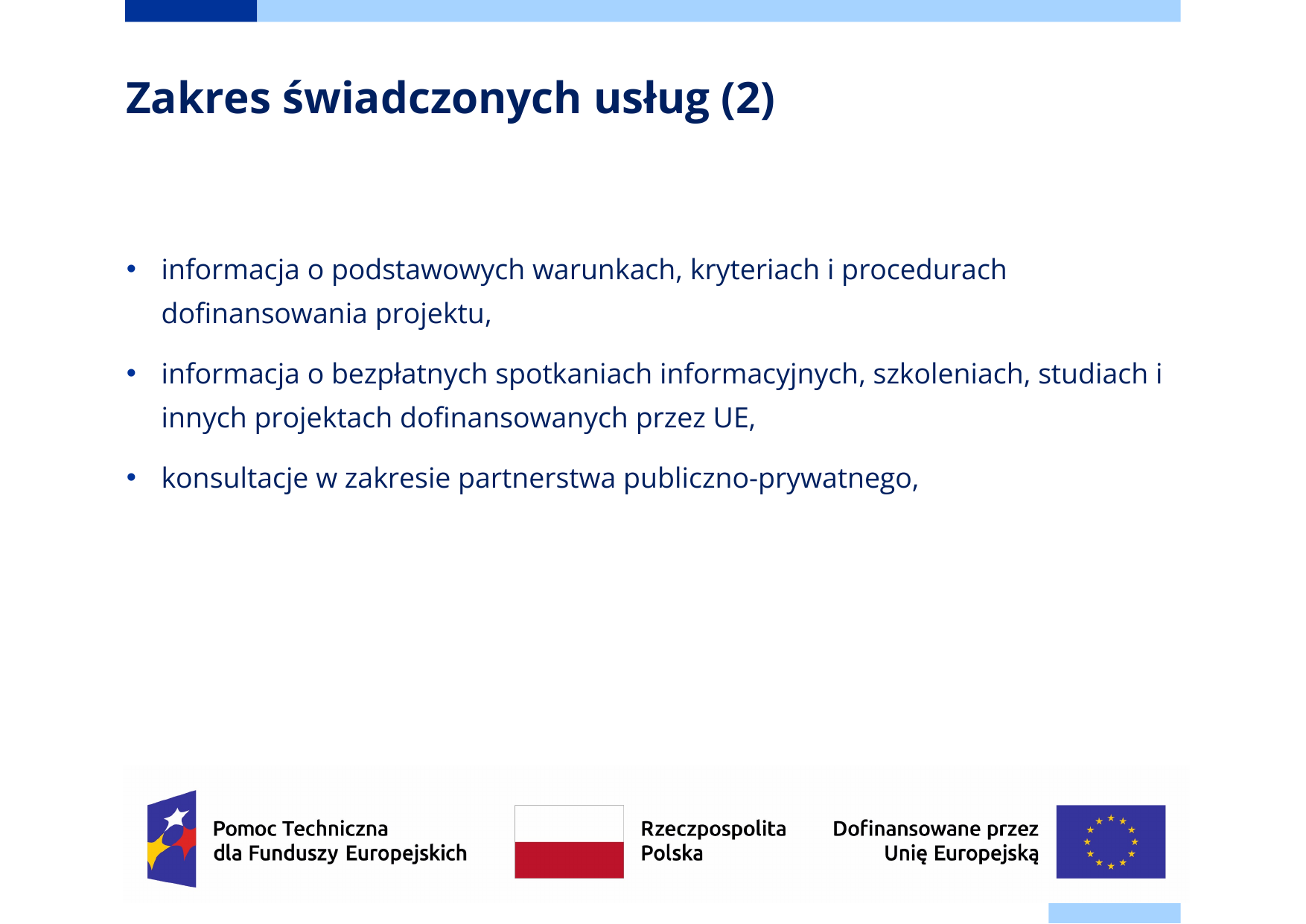

# Zakres świadczonych usług (2)
informacja o podstawowych warunkach, kryteriach i procedurach dofinansowania projektu,
informacja o bezpłatnych spotkaniach informacyjnych, szkoleniach, studiach i innych projektach dofinansowanych przez UE,
konsultacje w zakresie partnerstwa publiczno-prywatnego,